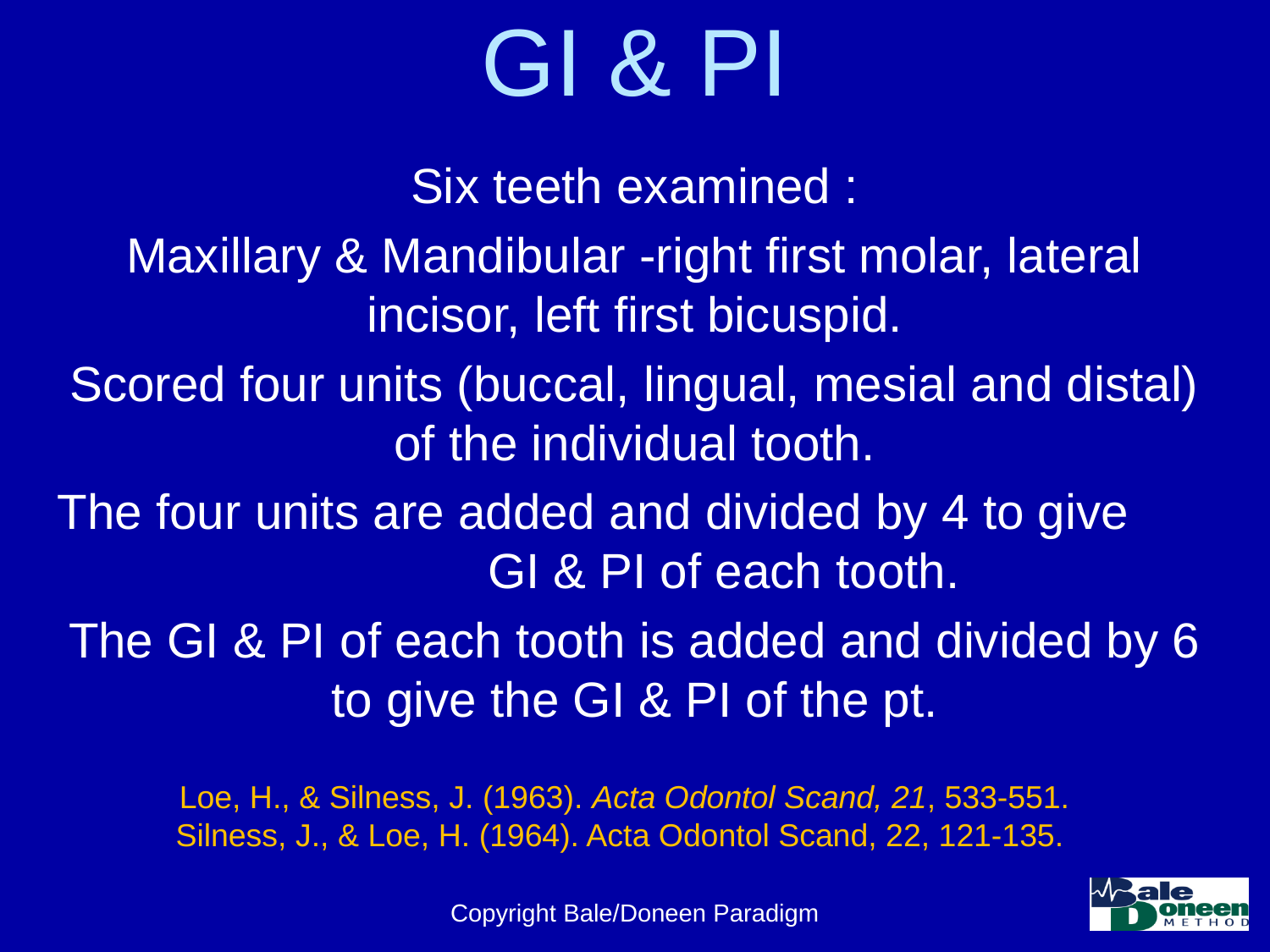

# GI & PI
Six teeth examined :
Maxillary & Mandibular -right first molar, lateral incisor, left first bicuspid.
Scored four units (buccal, lingual, mesial and distal) of the individual tooth.
The four units are added and divided by 4 to give                    GI & PI of each tooth.
The GI & PI of each tooth is added and divided by 6 to give the GI & PI of the pt.
Loe, H., & Silness, J. (1963). Acta Odontol Scand, 21, 533-551.
Silness, J., & Loe, H. (1964). Acta Odontol Scand, 22, 121-135.

Copyright Bale/Doneen Paradigm